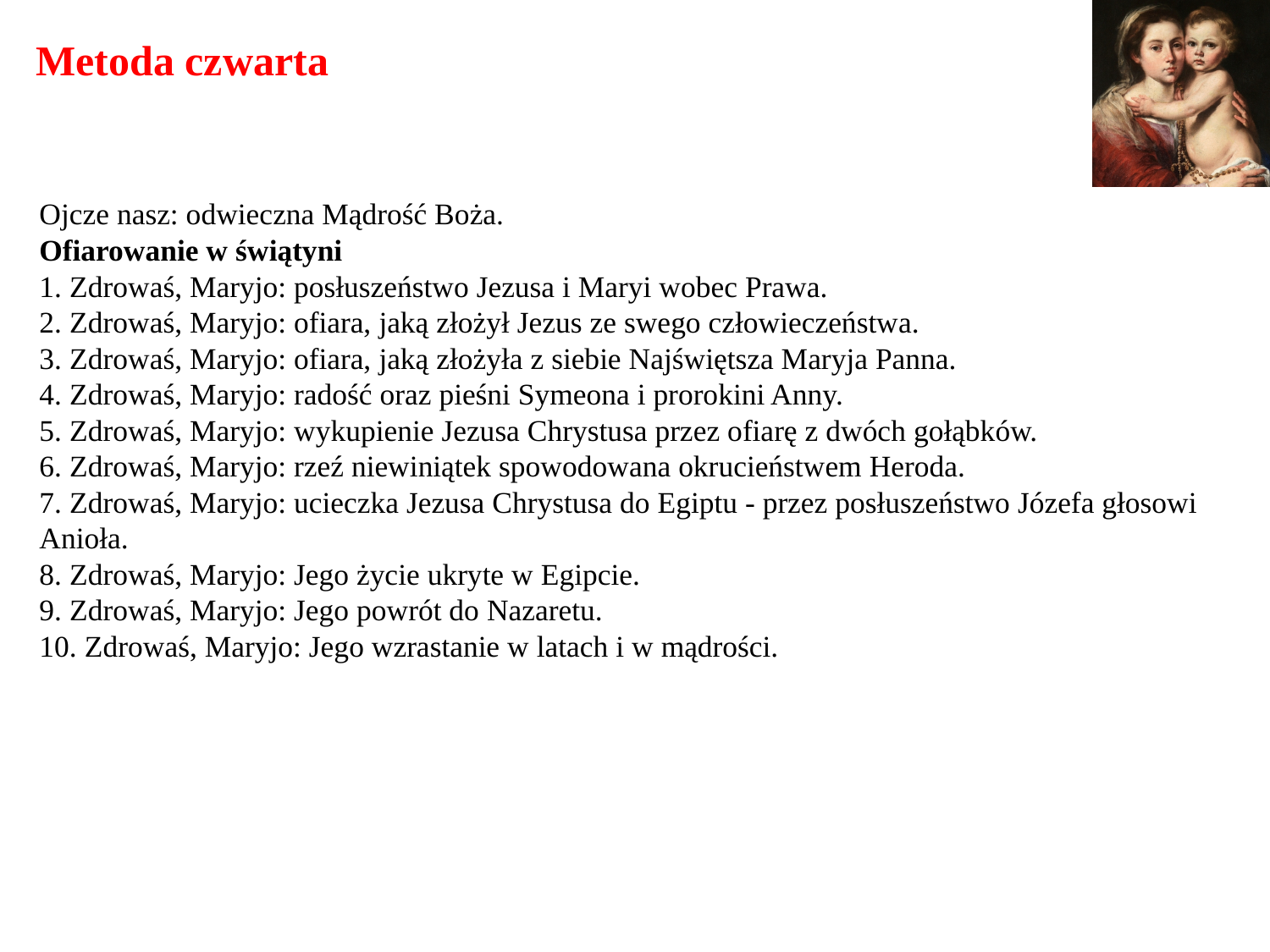

# Metoda czwarta
Ojcze nasz: odwieczna Mądrość Boża.
Ofiarowanie w świątyni
1. Zdrowaś, Maryjo: posłuszeństwo Jezusa i Maryi wobec Prawa.
2. Zdrowaś, Maryjo: ofiara, jaką złożył Jezus ze swego człowieczeństwa.
3. Zdrowaś, Maryjo: ofiara, jaką złożyła z siebie Najświętsza Maryja Panna.
4. Zdrowaś, Maryjo: radość oraz pieśni Symeona i prorokini Anny.
5. Zdrowaś, Maryjo: wykupienie Jezusa Chrystusa przez ofiarę z dwóch gołąbków.
6. Zdrowaś, Maryjo: rzeź niewiniątek spowodowana okrucieństwem Heroda.
7. Zdrowaś, Maryjo: ucieczka Jezusa Chrystusa do Egiptu - przez posłuszeństwo Józefa głosowi Anioła.
8. Zdrowaś, Maryjo: Jego życie ukryte w Egipcie.
9. Zdrowaś, Maryjo: Jego powrót do Nazaretu.
10. Zdrowaś, Maryjo: Jego wzrastanie w latach i w mądrości.